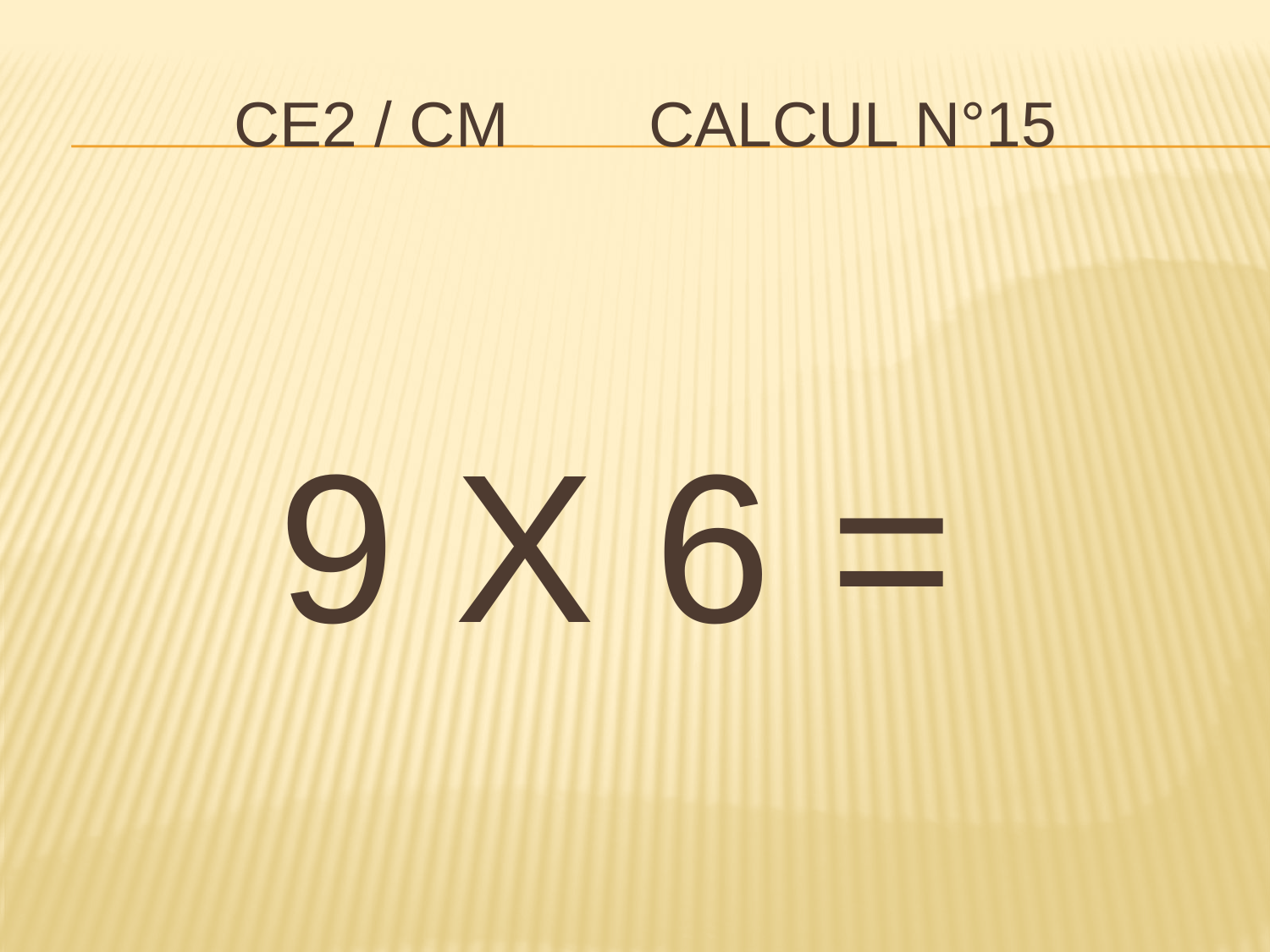

# CE2 / CM        Calcul n°15

9 X 6 =